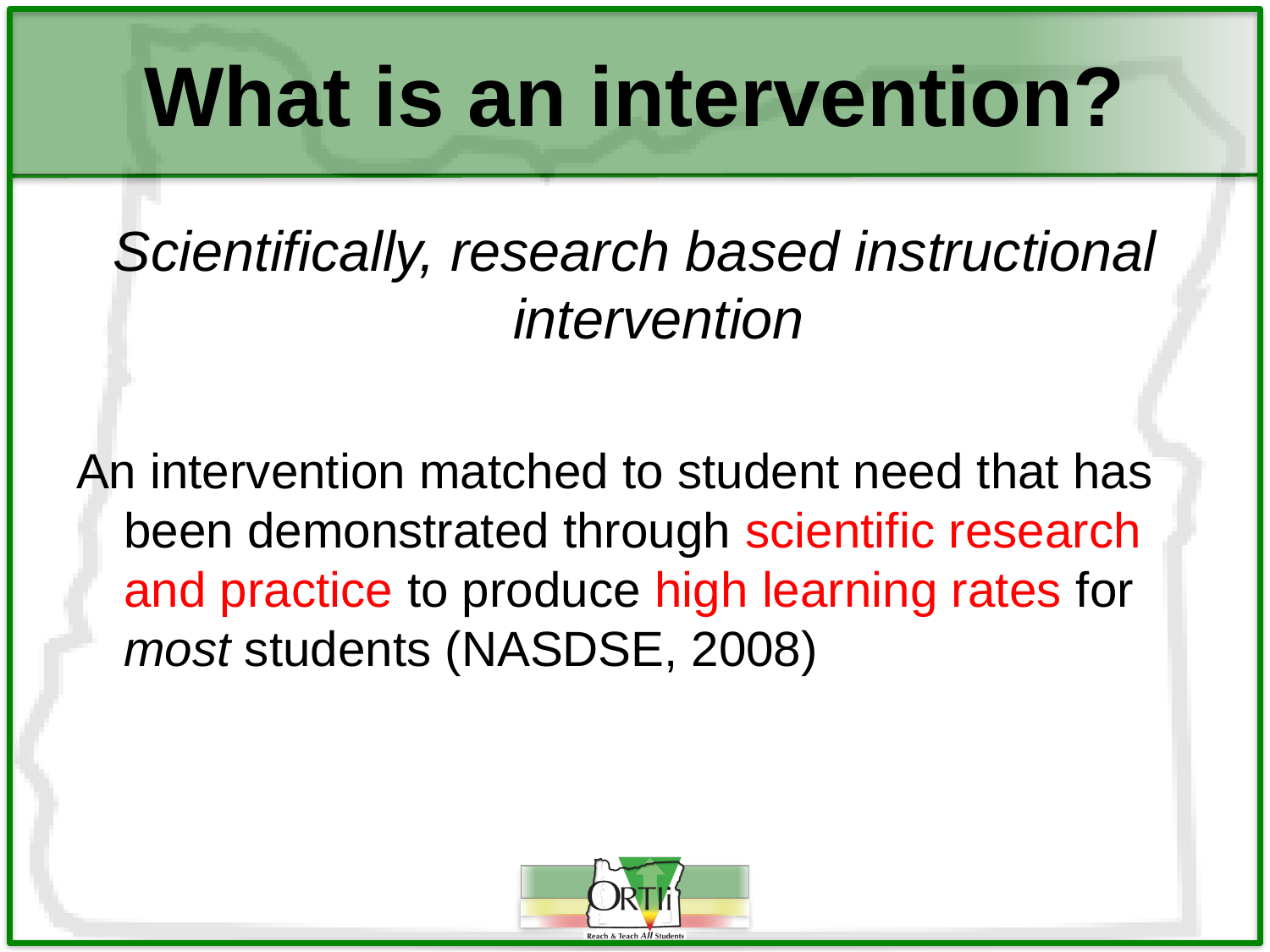

# What is an intervention?
Scientifically, research based instructional intervention

An intervention matched to student need that has been demonstrated through scientific research and practice to produce high learning rates for most students (NASDSE, 2008)